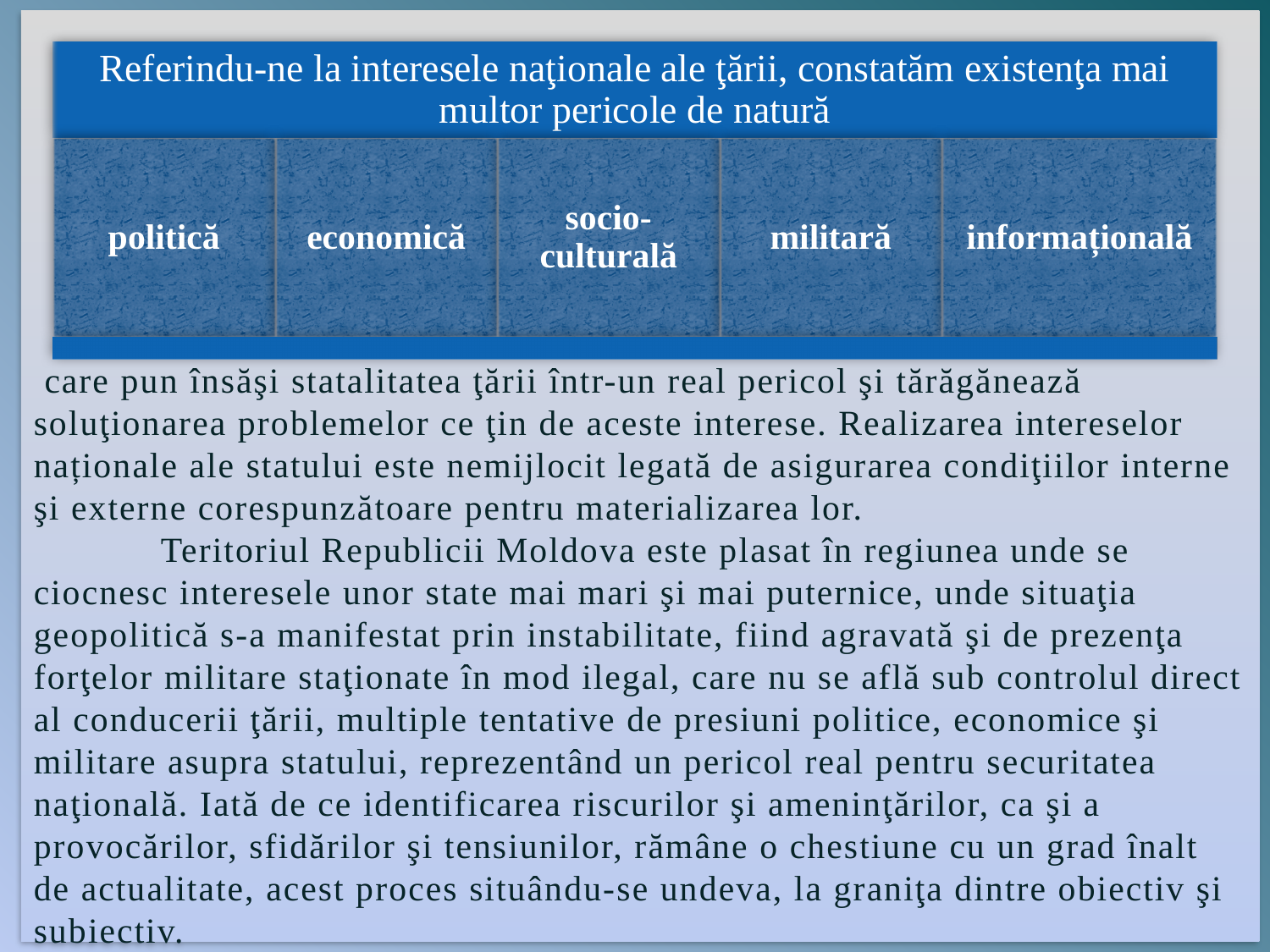

care pun însăşi statalitatea ţării într-un real pericol şi tărăgănează soluţionarea problemelor ce ţin de aceste interese. Realizarea intereselor naționale ale statului este nemijlocit legată de asigurarea condiţiilor interne şi externe corespunzătoare pentru materializarea lor.
	Teritoriul Republicii Moldova este plasat în regiunea unde se ciocnesc interesele unor state mai mari şi mai puternice, unde situaţia geopolitică s-a manifestat prin instabilitate, fiind agravată şi de prezenţa forţelor militare staţionate în mod ilegal, care nu se află sub controlul direct al conducerii ţării, multiple tentative de presiuni politice, economice şi militare asupra statului, reprezentând un pericol real pentru securitatea naţională. Iată de ce identificarea riscurilor şi ameninţărilor, ca şi a provocărilor, sfidărilor şi tensiunilor, rămâne o chestiune cu un grad înalt de actualitate, acest proces situându-se undeva, la graniţa dintre obiectiv şi subiectiv.
Referindu-ne la interesele naţionale ale ţării, constatăm existenţa mai multor pericole de natură
politică
economică
socio-culturală
militară
informațională